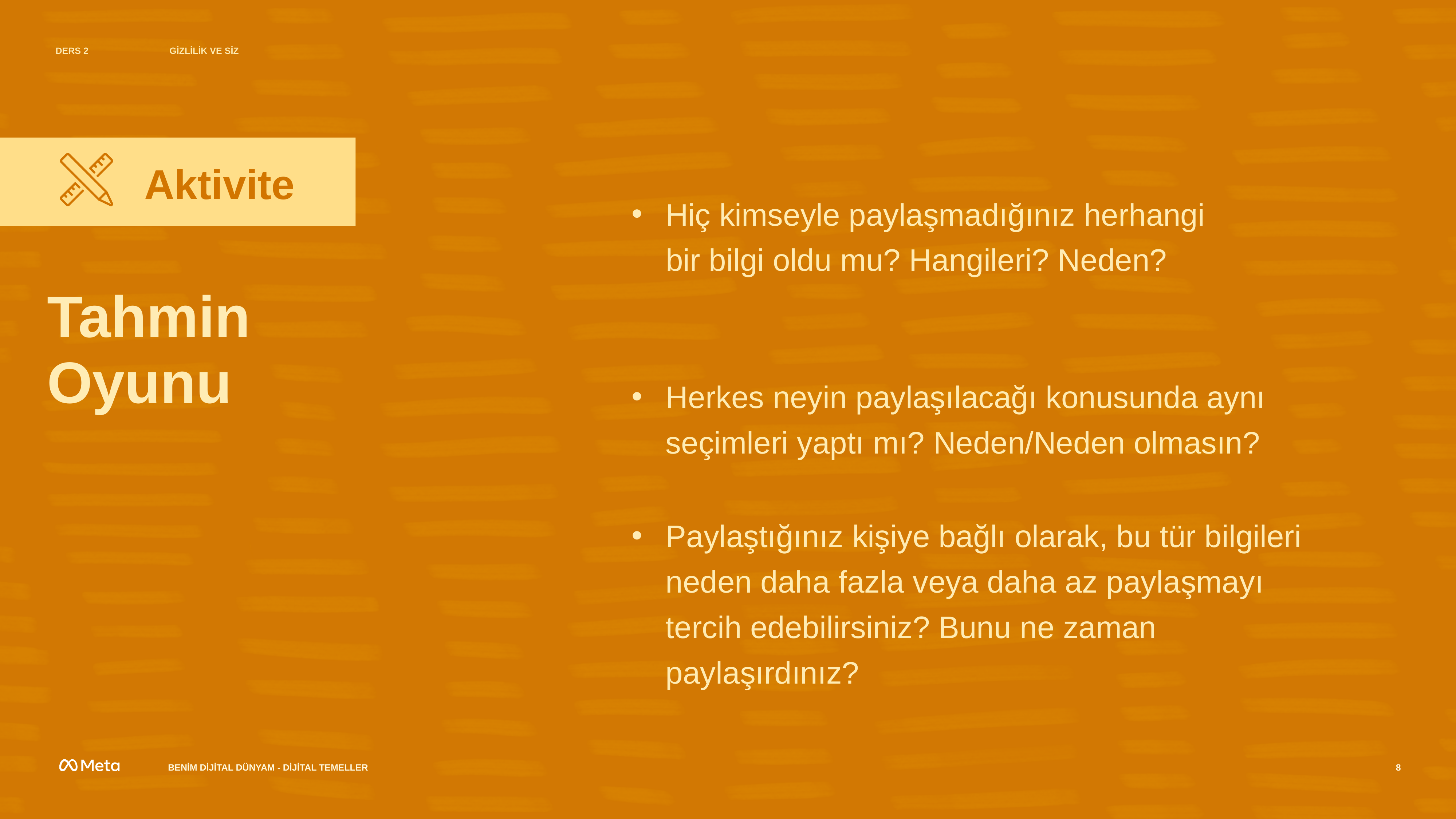

DERS 2
GİZLİLİK VE SİZ

Aktivite
Hiç kimseyle paylaşmadığınız herhangi bir bilgi oldu mu? Hangileri? Neden?
Tahmin
Oyunu
Herkes neyin paylaşılacağı konusunda aynı seçimleri yaptı mı? Neden/Neden olmasın?
Paylaştığınız kişiye bağlı olarak, bu tür bilgileri neden daha fazla veya daha az paylaşmayı tercih edebilirsiniz? Bunu ne zaman paylaşırdınız?